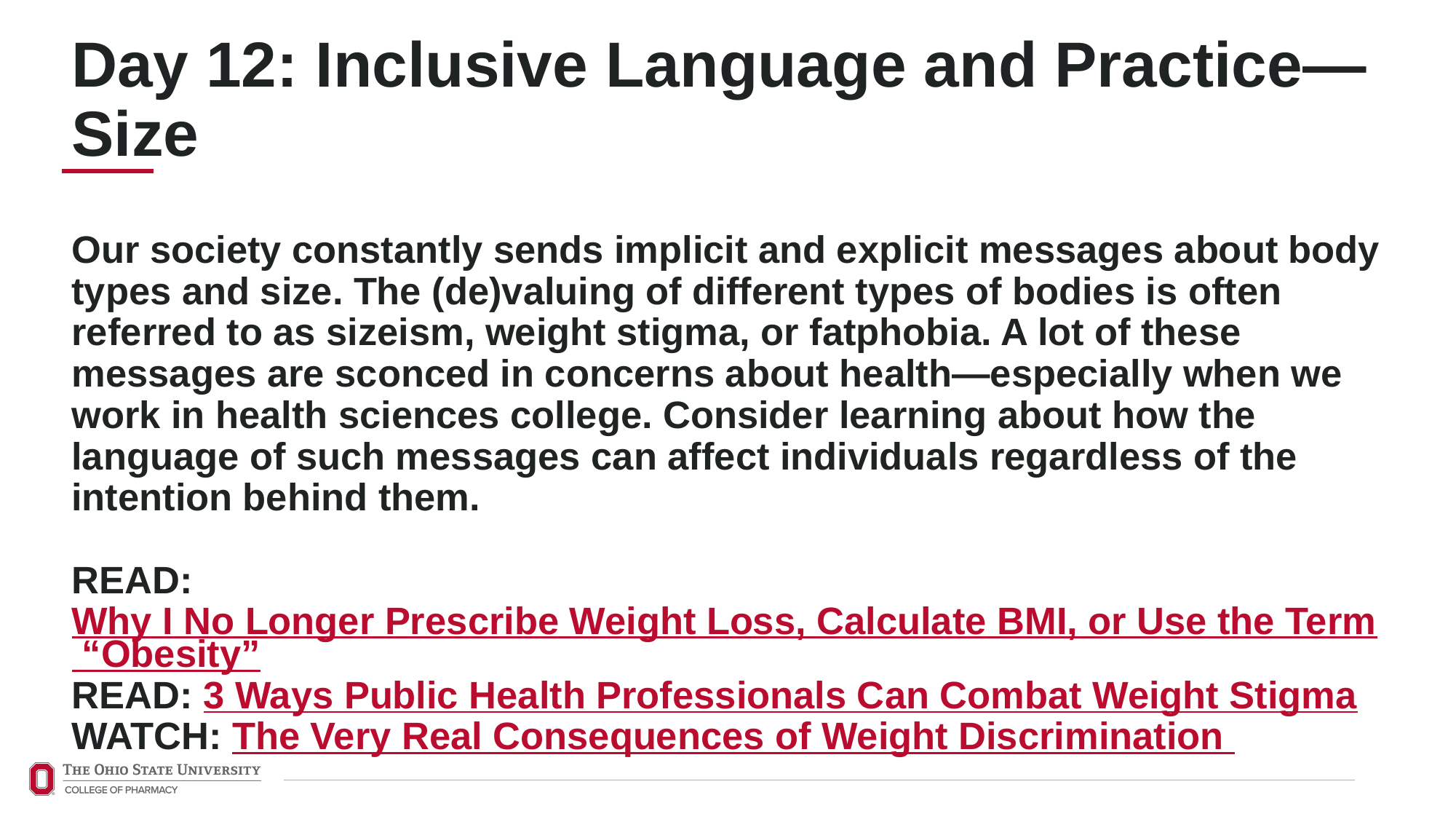

Day 12: Inclusive Language and Practice—Size
Our society constantly sends implicit and explicit messages about body types and size. The (de)valuing of different types of bodies is often referred to as sizeism, weight stigma, or fatphobia. A lot of these messages are sconced in concerns about health—especially when we work in health sciences college. Consider learning about how the language of such messages can affect individuals regardless of the intention behind them.

READ: Why I No Longer Prescribe Weight Loss, Calculate BMI, or Use the Term “Obesity”
READ: 3 Ways Public Health Professionals Can Combat Weight Stigma
WATCH: The Very Real Consequences of Weight Discrimination